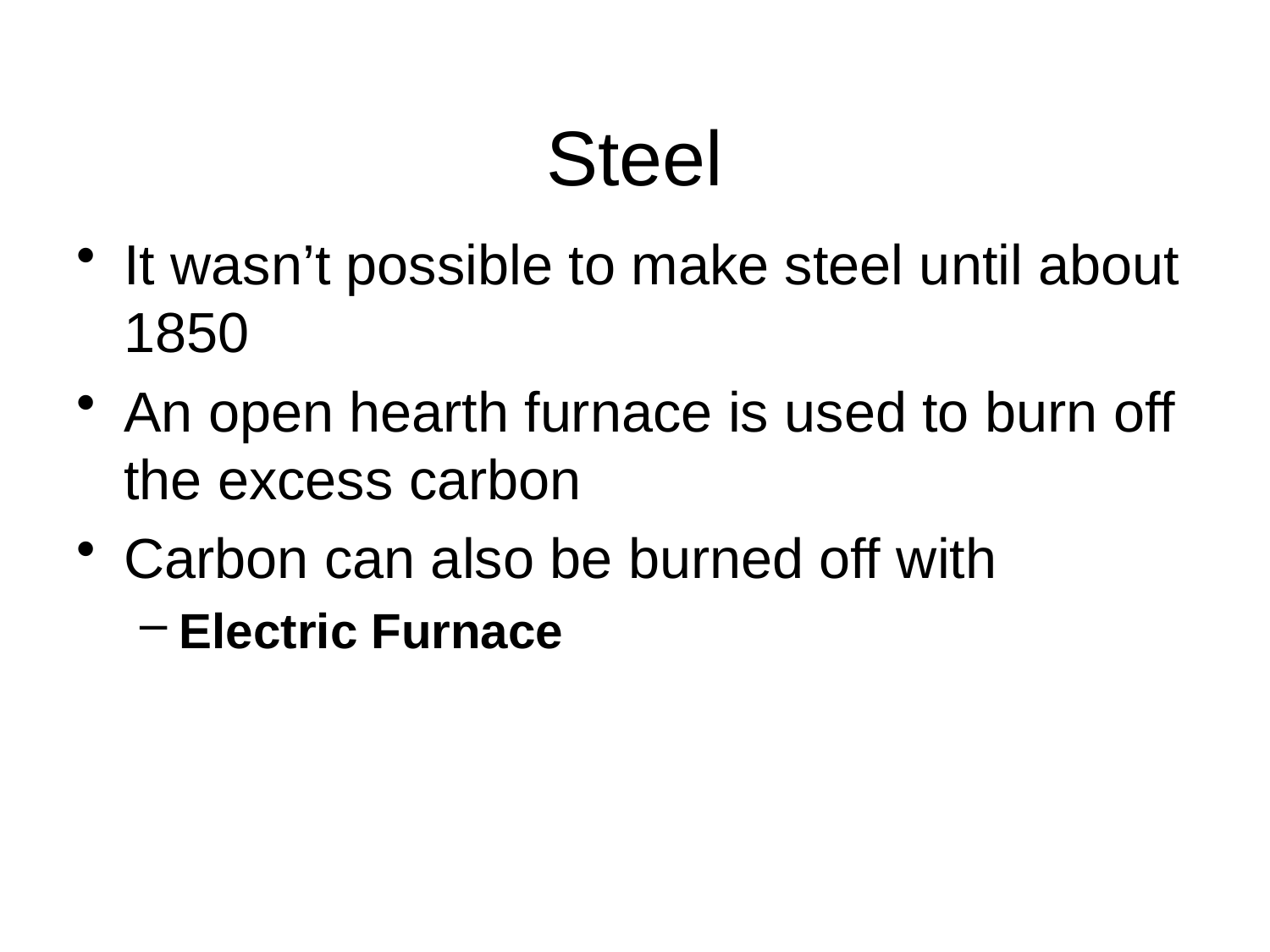

# Steel
It wasn’t possible to make steel until about 1850
An open hearth furnace is used to burn off the excess carbon
Carbon can also be burned off with
Electric Furnace